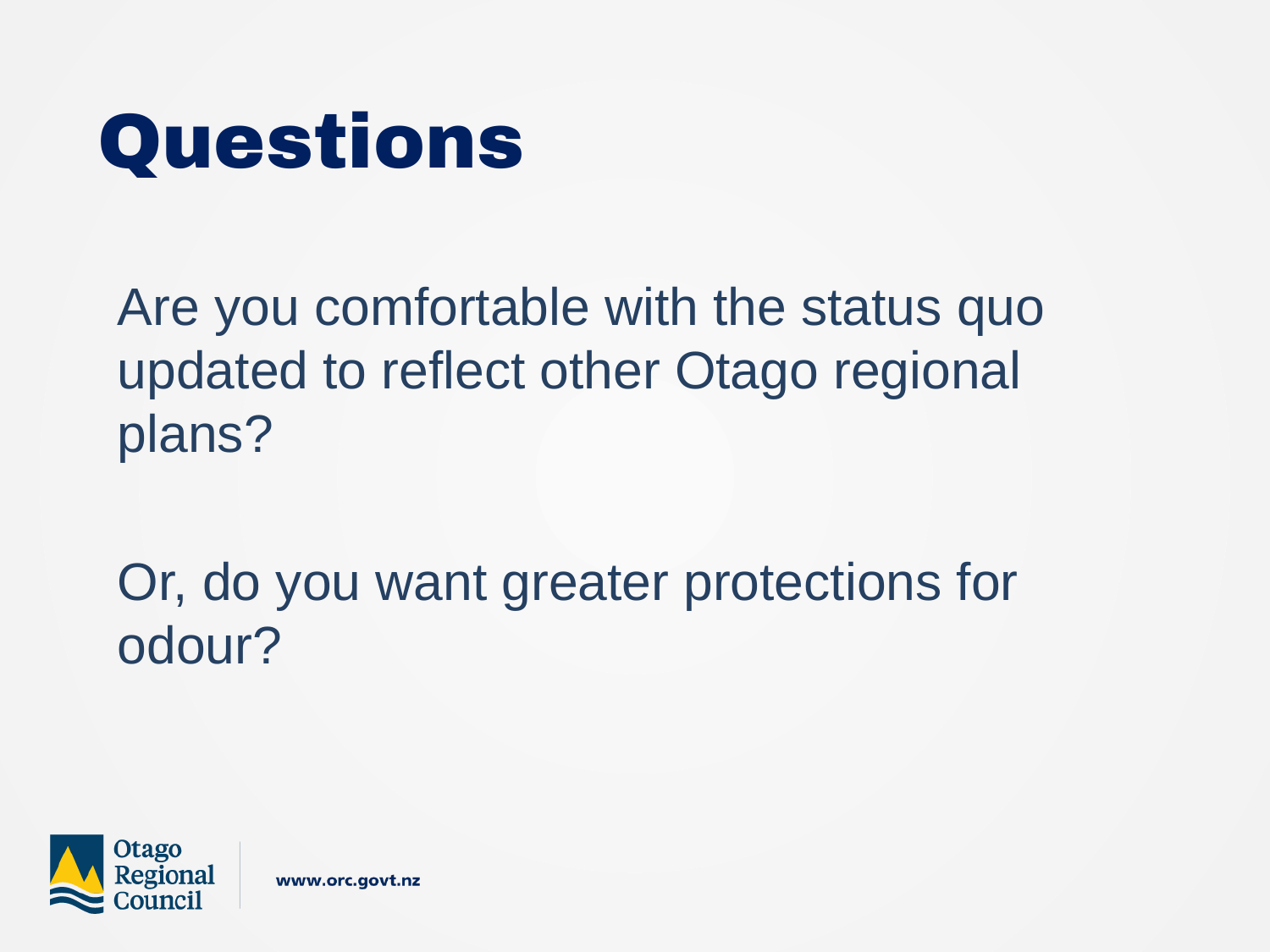

# Questions
Are you comfortable with the status quo updated to reflect other Otago regional plans?

Or, do you want greater protections for odour?